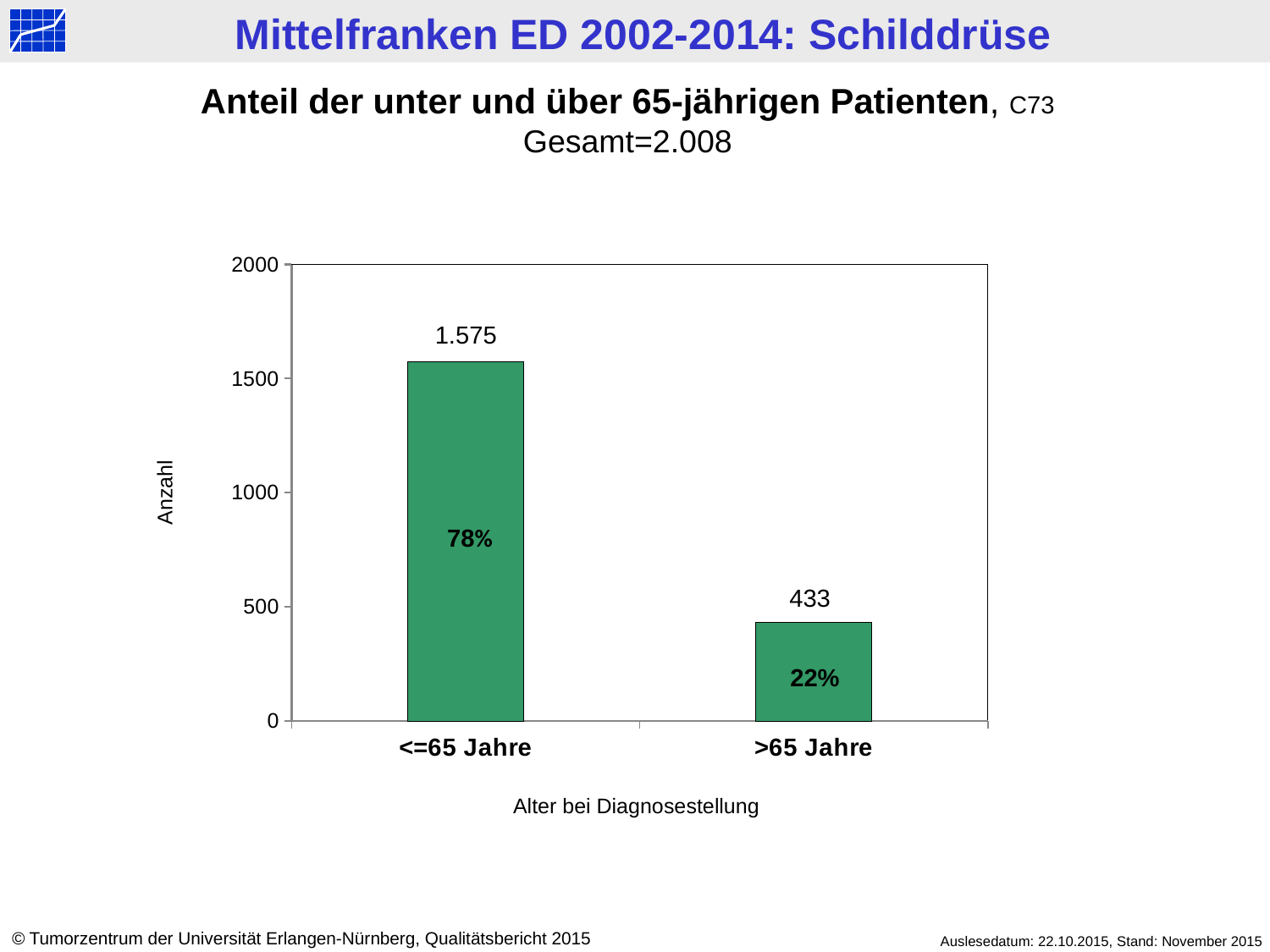

Anteil der unter und über 65-jährigen Patienten, C73
Gesamt=2.008

### Chart

| Category | Datenreihe 1 |
|---|---|
| <=65 Jahre | 1575.0 |
| >65 Jahre | 433.0 |
1.575
Anzahl
78%
433
22%
Alter bei Diagnosestellung